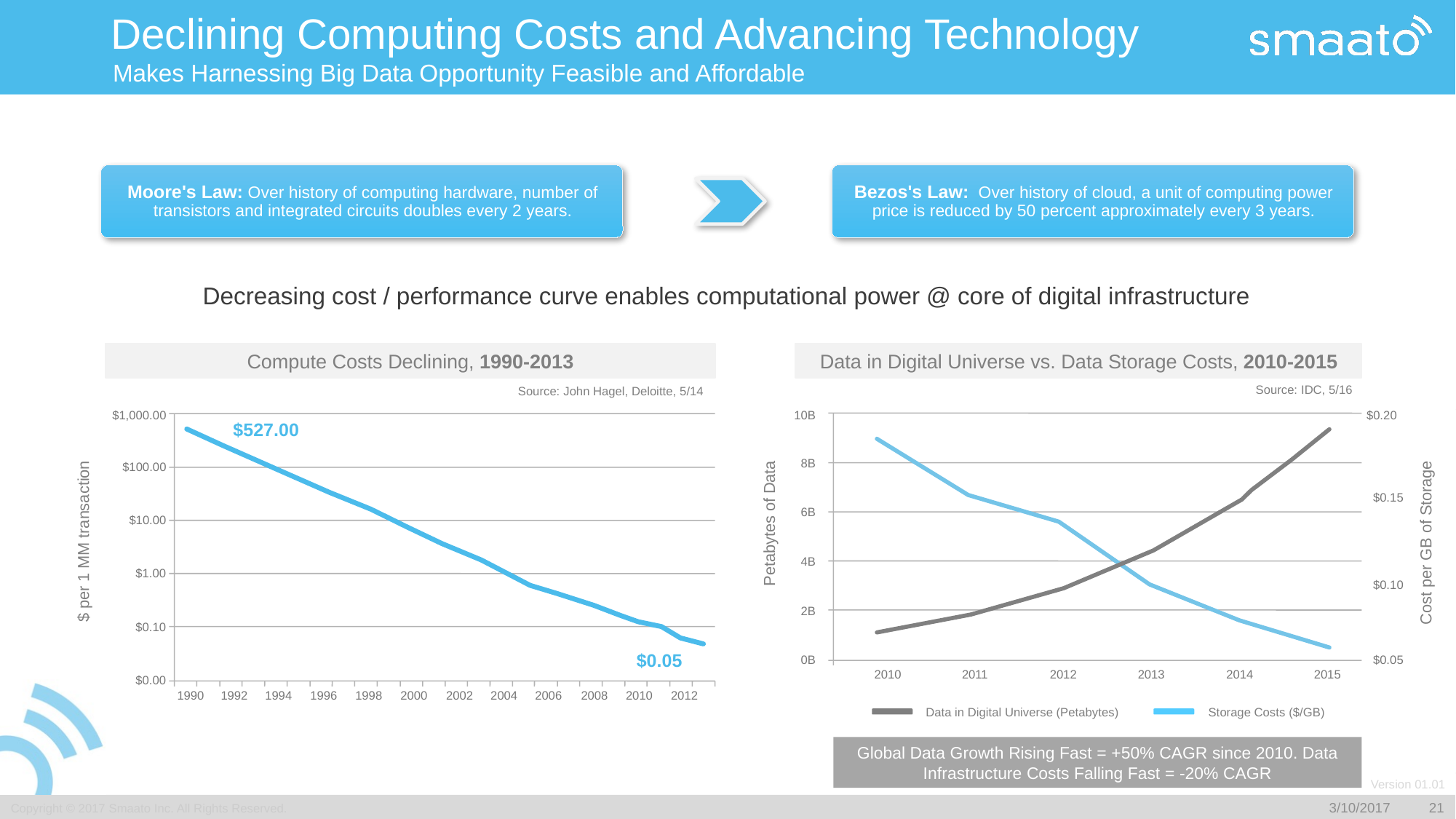

# Declining Computing Costs and Advancing Technology
Makes Harnessing Big Data Opportunity Feasible and Affordable
Moore's Law: Over history of computing hardware, number of transistors and integrated circuits doubles every 2 years.

Bezos's Law:  Over history of cloud, a unit of computing power price is reduced by 50 percent approximately every 3 years.
Decreasing cost / performance curve enables computational power @ core of digital infrastructure
Compute Costs Declining, 1990-2013
Data in Digital Universe vs. Data Storage Costs, 2010-2015
Source: IDC, 5/16
Source: John Hagel, Deloitte, 5/14
10B
$0.20

8B

$0.15
6B

4B

$0.10
2B

0B
$0.05

2010
2011
2012
2013
2014
2015
$1,000.00

$100.00

$10.00

$1.00

$0.10

$0.00

1990
1992
1994
1996
1998
2000
2002
2004
2006
2008
2010
2012
$527.00

$ per 1 MM transaction
Petabytes of Data
Cost per GB of Storage
$0.05
Data in Digital Universe (Petabytes)                          Storage Costs ($/GB)

Global Data Growth Rising Fast = +50% CAGR since 2010. Data Infrastructure Costs Falling Fast = -20% CAGR
​Copyright © 2017 Smaato Inc. All Rights Reserved.
3/10/2017
21